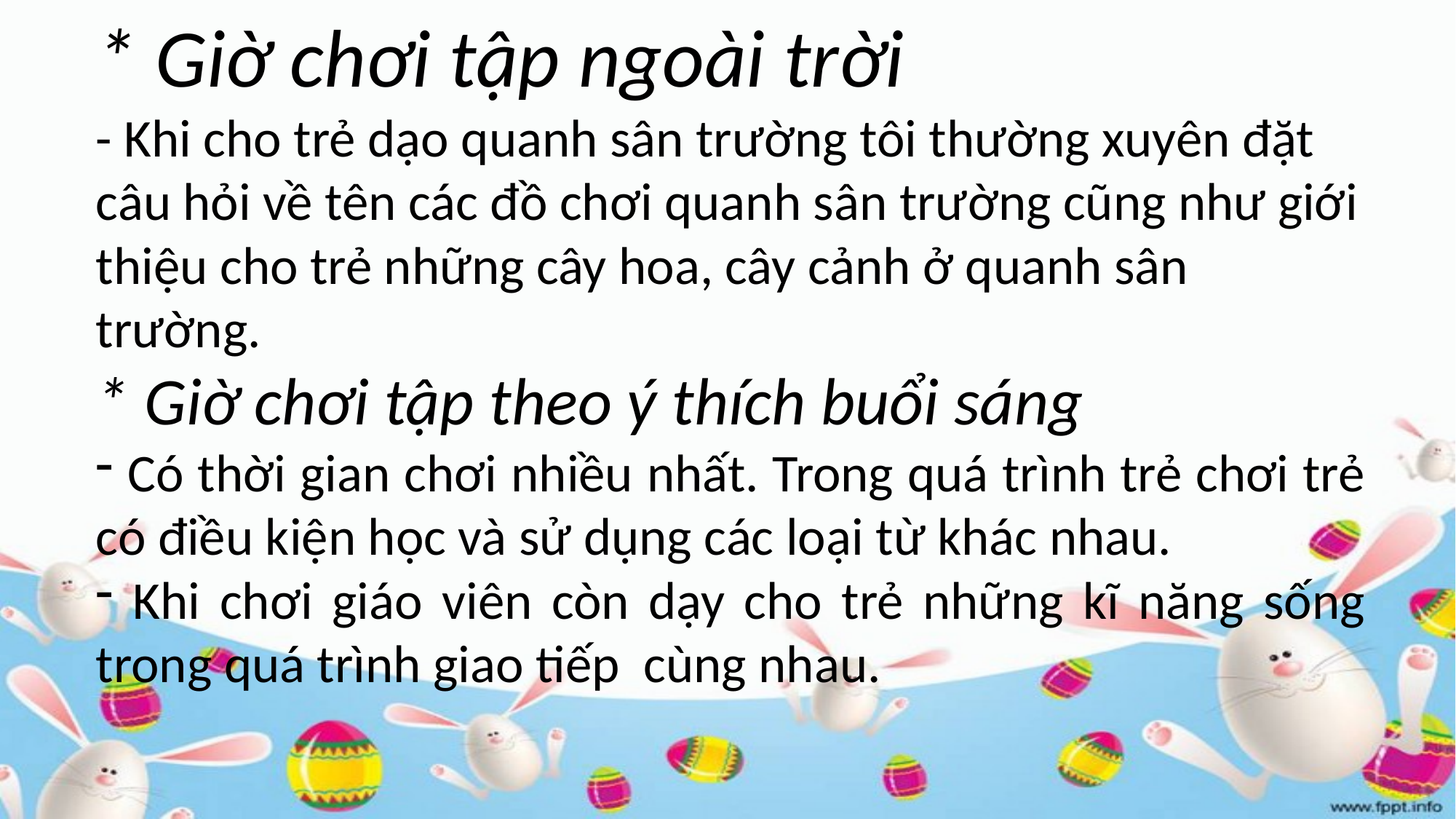

* Giờ chơi tập ngoài trời
- Khi cho trẻ dạo quanh sân trường tôi thường xuyên đặt câu hỏi về tên các đồ chơi quanh sân trường cũng như giới thiệu cho trẻ những cây hoa, cây cảnh ở quanh sân trường.
* Giờ chơi tập theo ý thích buổi sáng
 Có thời gian chơi nhiều nhất. Trong quá trình trẻ chơi trẻ có điều kiện học và sử dụng các loại từ khác nhau.
 Khi chơi giáo viên còn dạy cho trẻ những kĩ năng sống trong quá trình giao tiếp  cùng nhau.